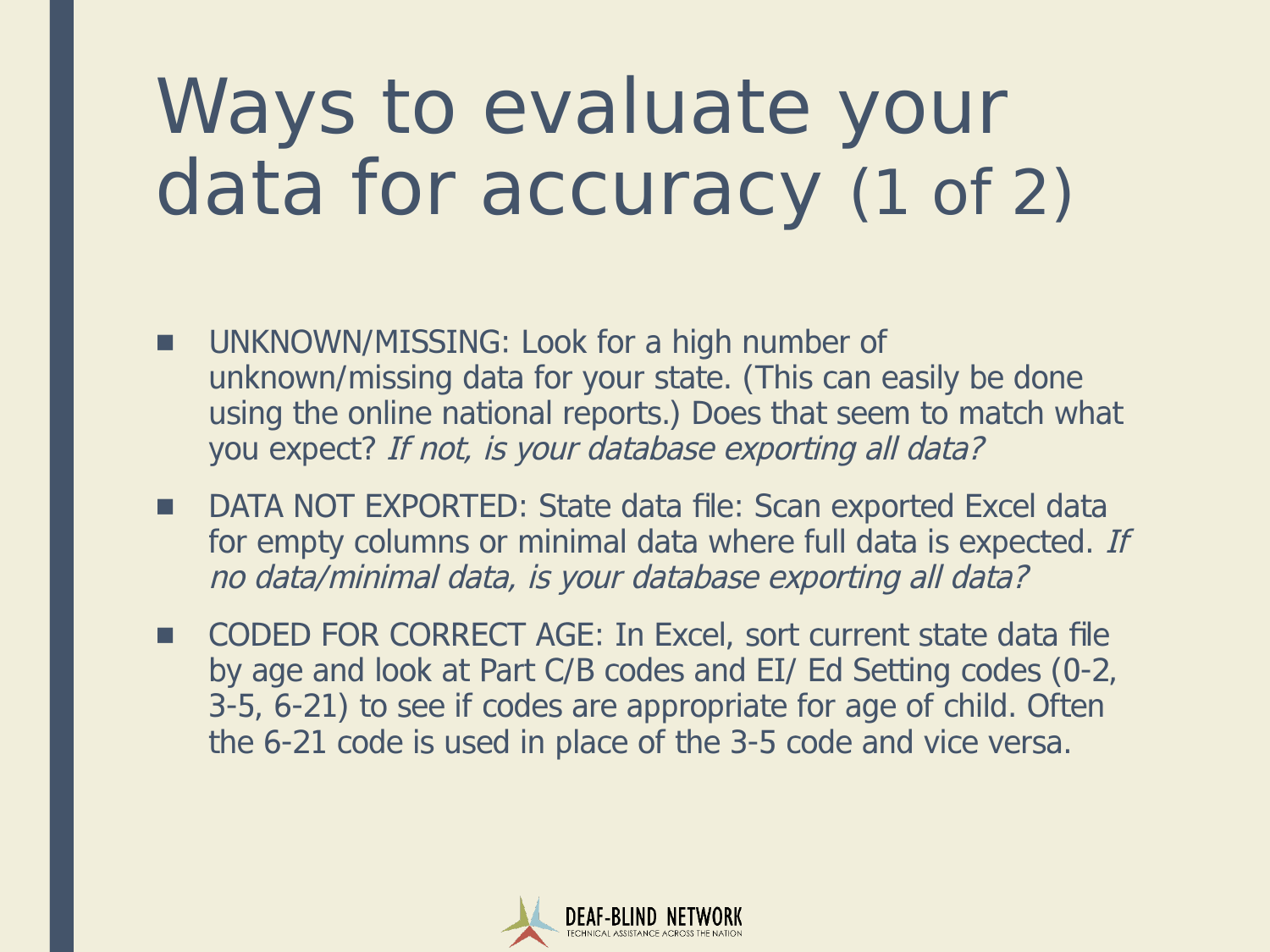

# Ways to evaluate your data for accuracy (1 of 2)
UNKNOWN/MISSING: Look for a high number of unknown/missing data for your state. (This can easily be done using the online national reports.) Does that seem to match what you expect? If not, is your database exporting all data?
DATA NOT EXPORTED: State data file: Scan exported Excel data for empty columns or minimal data where full data is expected. If no data/minimal data, is your database exporting all data?
CODED FOR CORRECT AGE: In Excel, sort current state data file by age and look at Part C/B codes and EI/ Ed Setting codes (0-2, 3-5, 6-21) to see if codes are appropriate for age of child. Often the 6-21 code is used in place of the 3-5 code and vice versa.